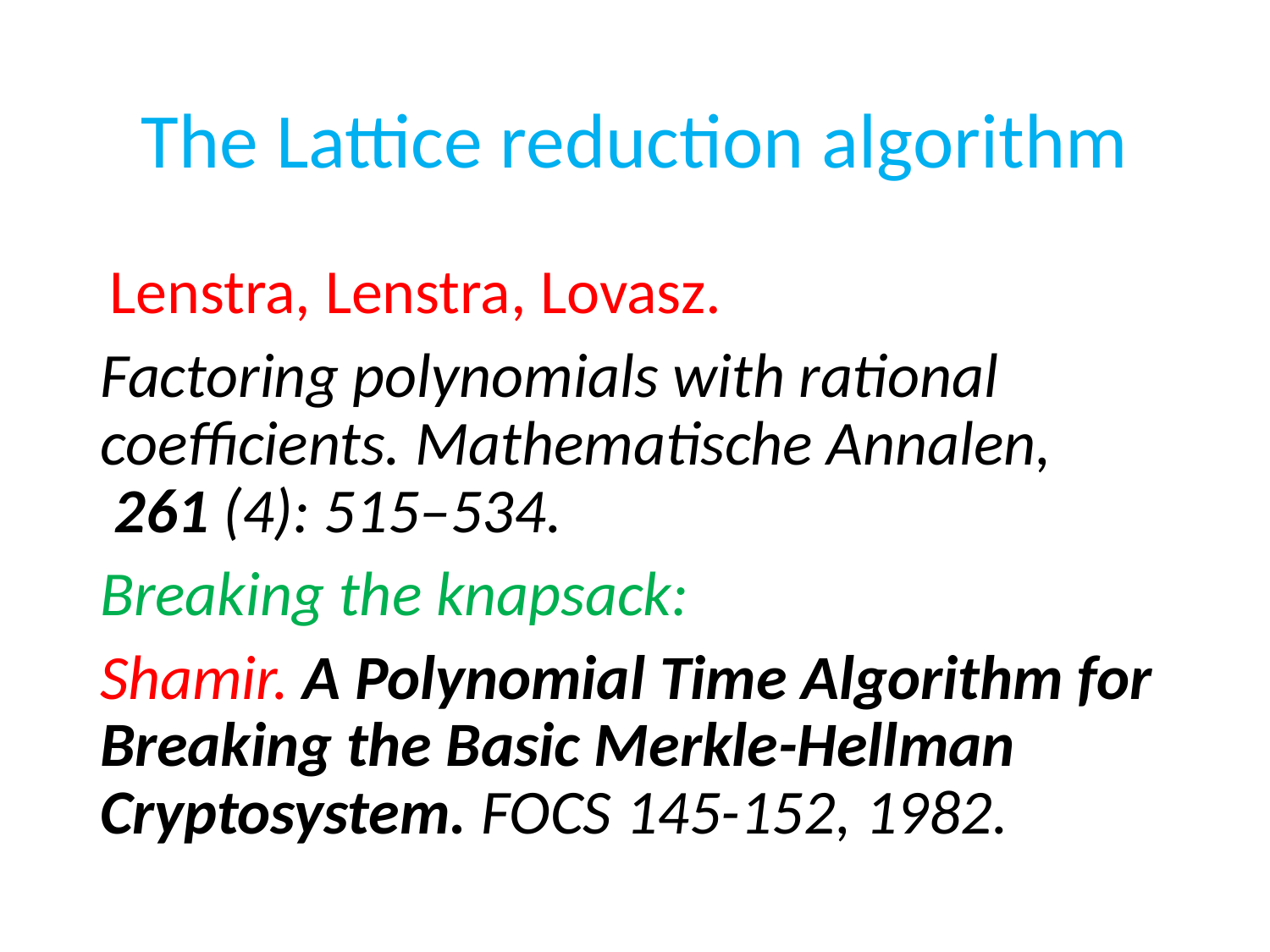

# The Lattice reduction algorithm
 Lenstra, Lenstra, Lovasz.
Factoring polynomials with rational coefficients. Mathematische Annalen,  261 (4): 515–534.
Breaking the knapsack:
Shamir. A Polynomial Time Algorithm for Breaking the Basic Merkle-Hellman Cryptosystem. FOCS 145-152, 1982.